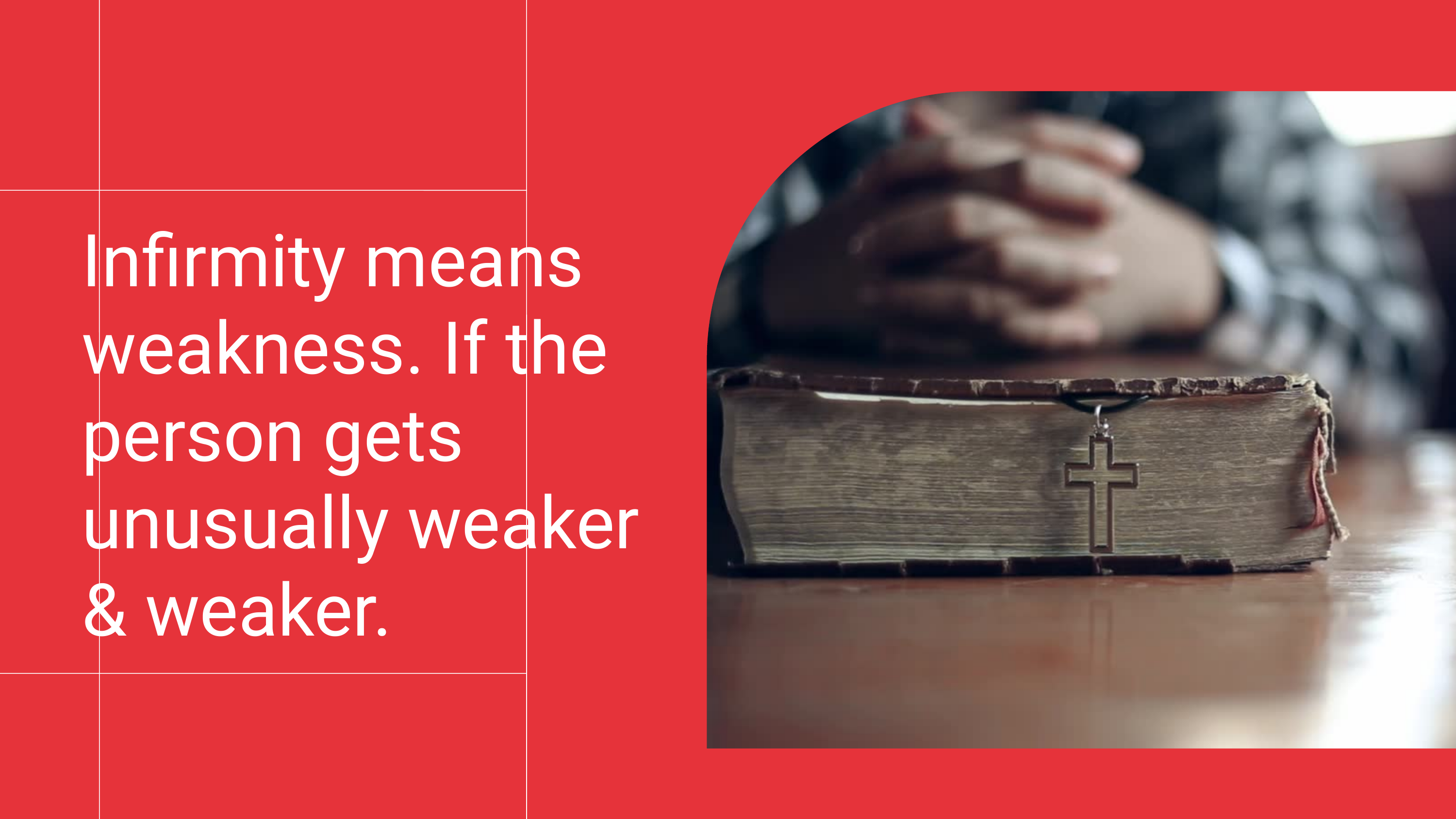

Infirmity means weakness. If the person gets unusually weaker & weaker.